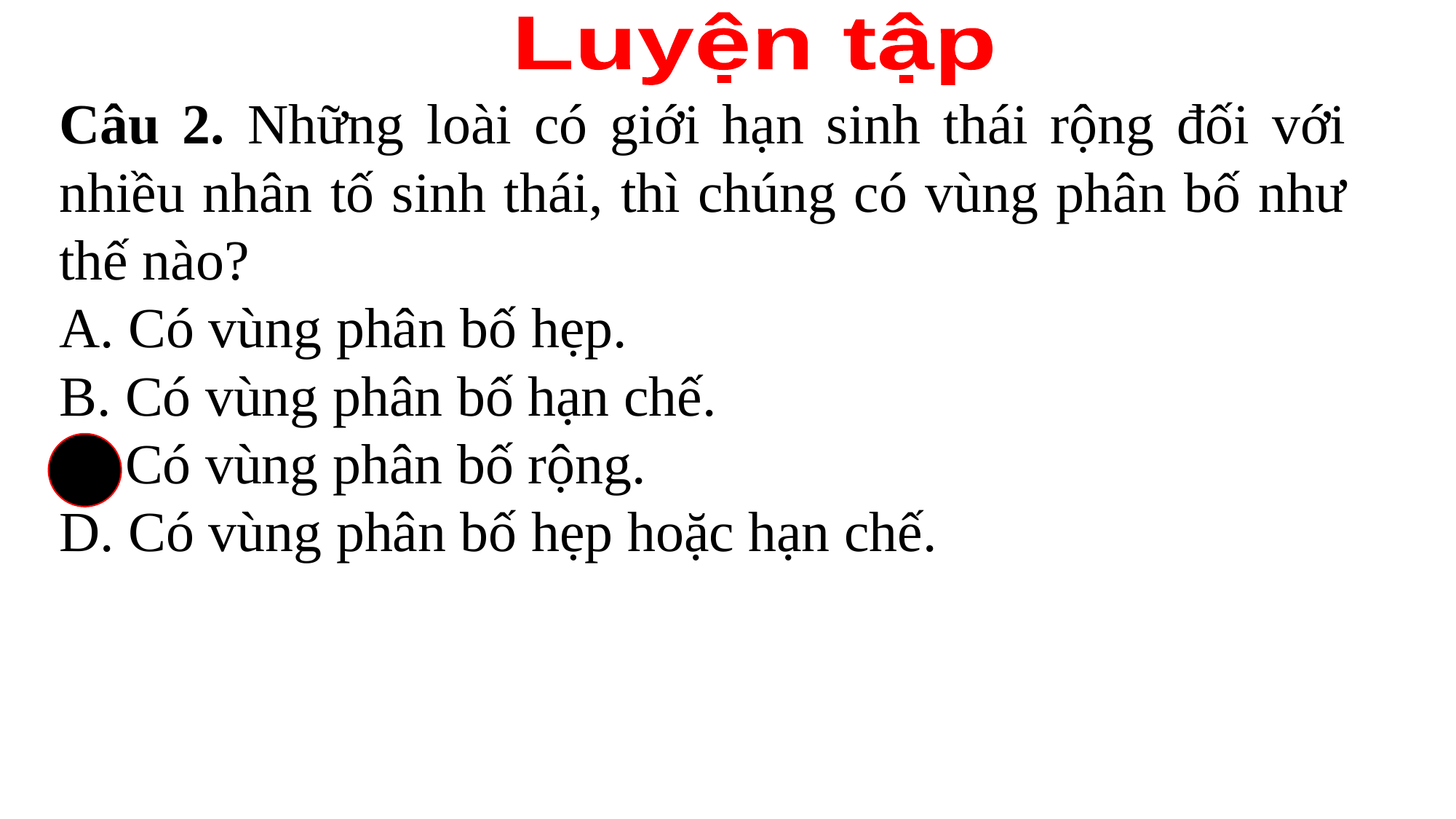

Luyện tập
Câu 2. Những loài có giới hạn sinh thái rộng đối với nhiều nhân tố sinh thái, thì chúng có vùng phân bố như thế nào?
A. Có vùng phân bố hẹp.
B. Có vùng phân bố hạn chế.
C. Có vùng phân bố rộng.
D. Có vùng phân bố hẹp hoặc hạn chế.